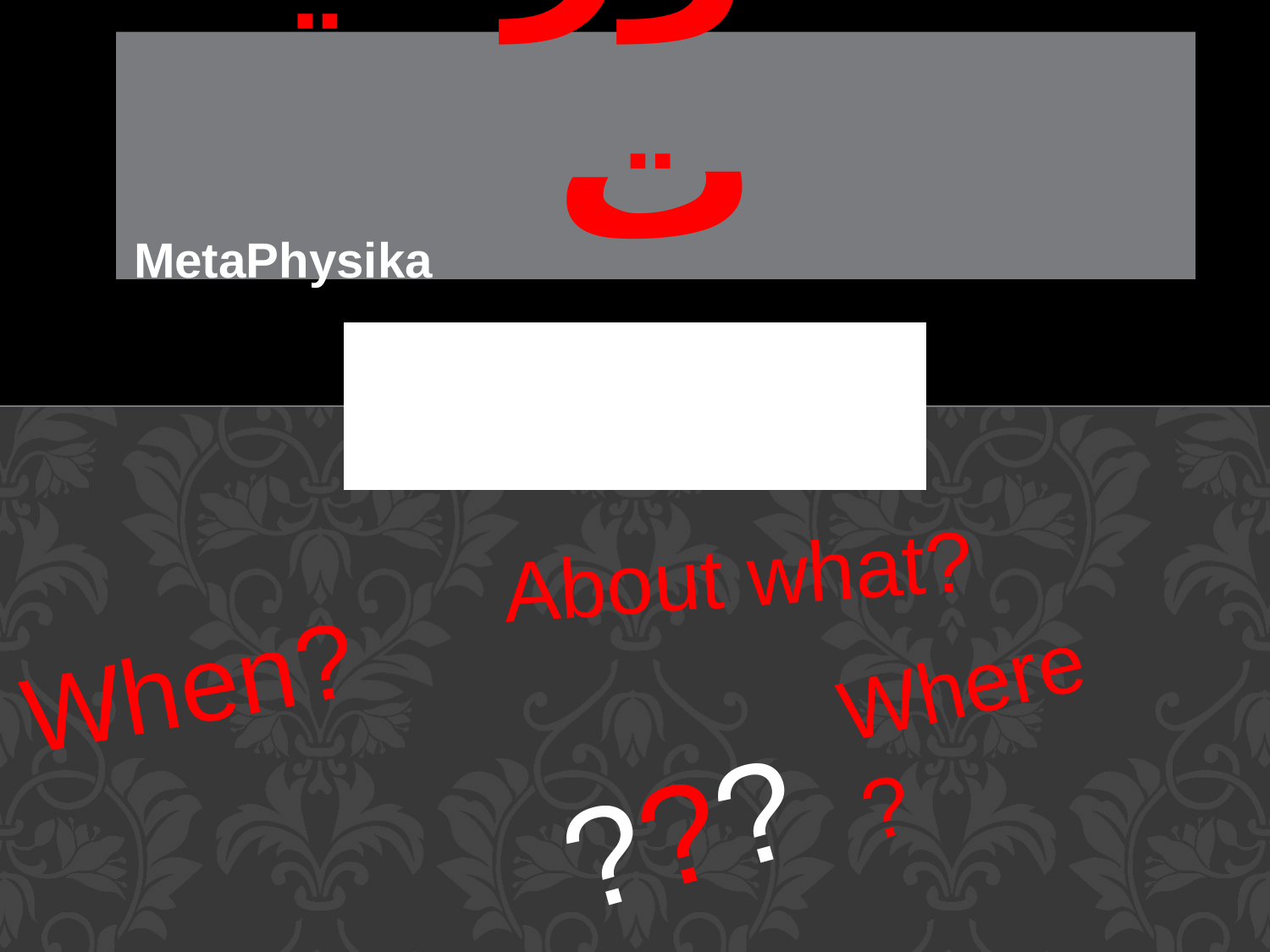

# علم الماورائيات
MetaPhysika
About what?

When?
Where?
???